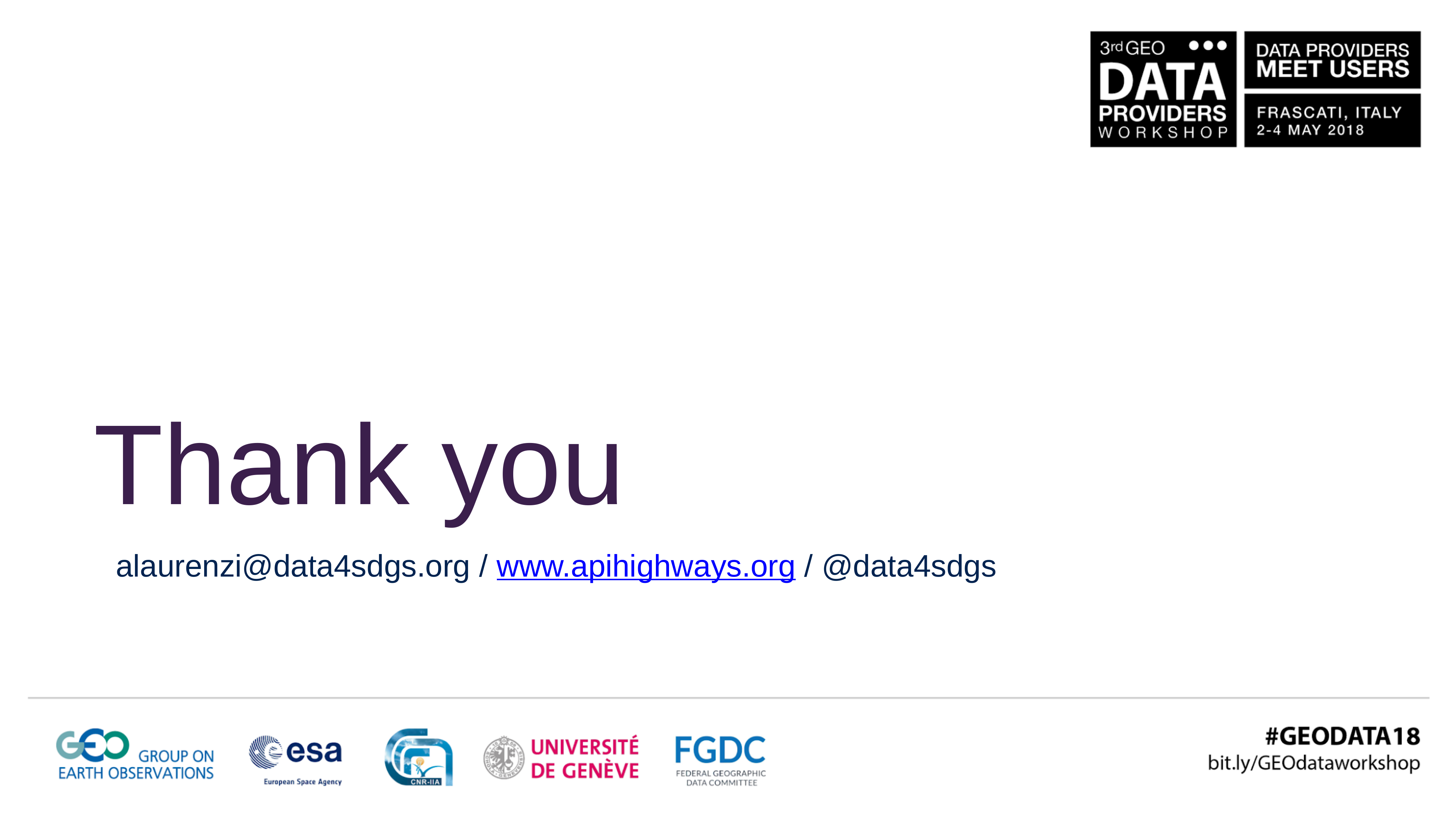

Thank you
alaurenzi@data4sdgs.org / www.apihighways.org / @data4sdgs